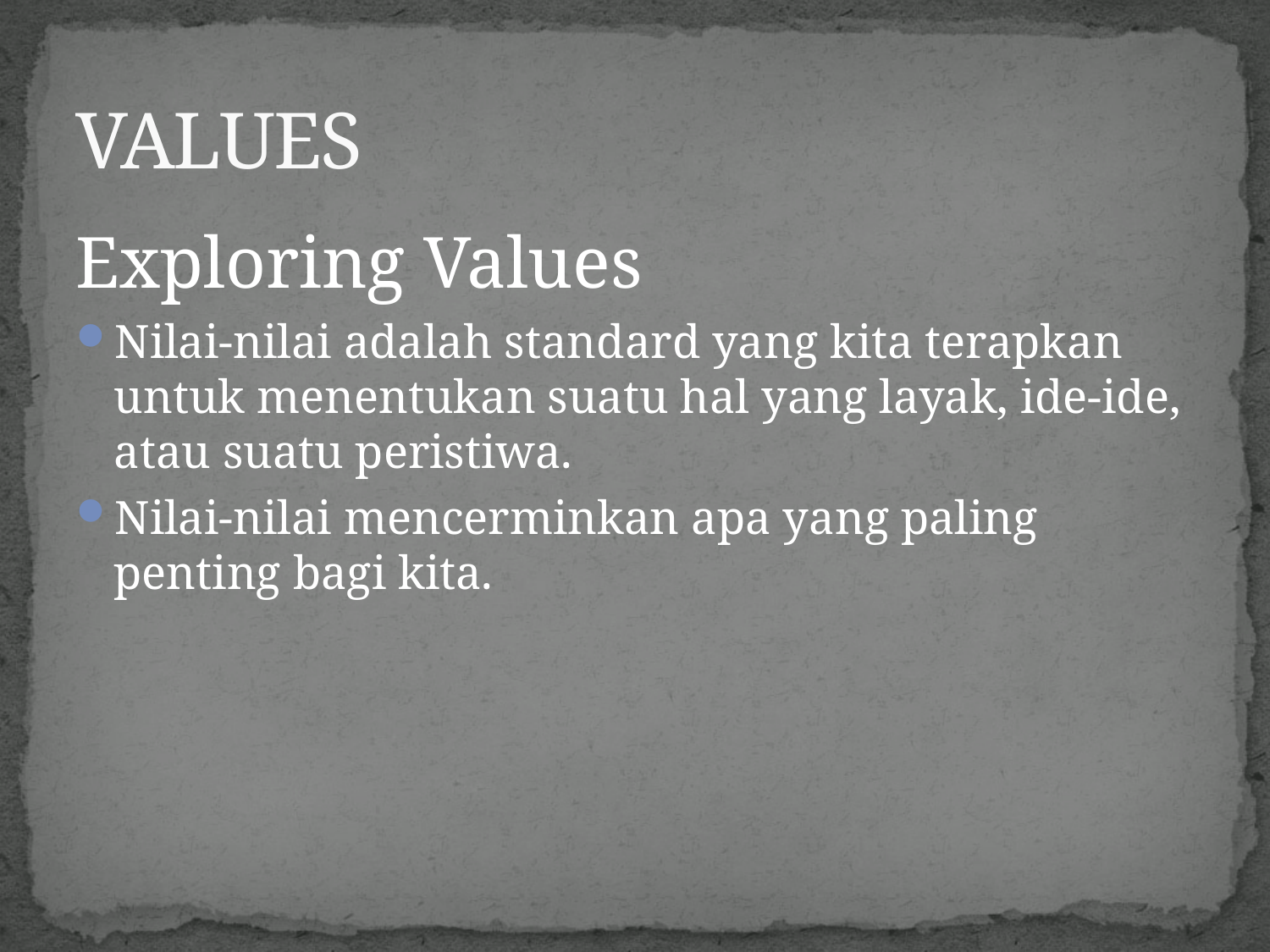

# VALUES
Exploring Values
Nilai-nilai adalah standard yang kita terapkan untuk menentukan suatu hal yang layak, ide-ide, atau suatu peristiwa.
Nilai-nilai mencerminkan apa yang paling penting bagi kita.